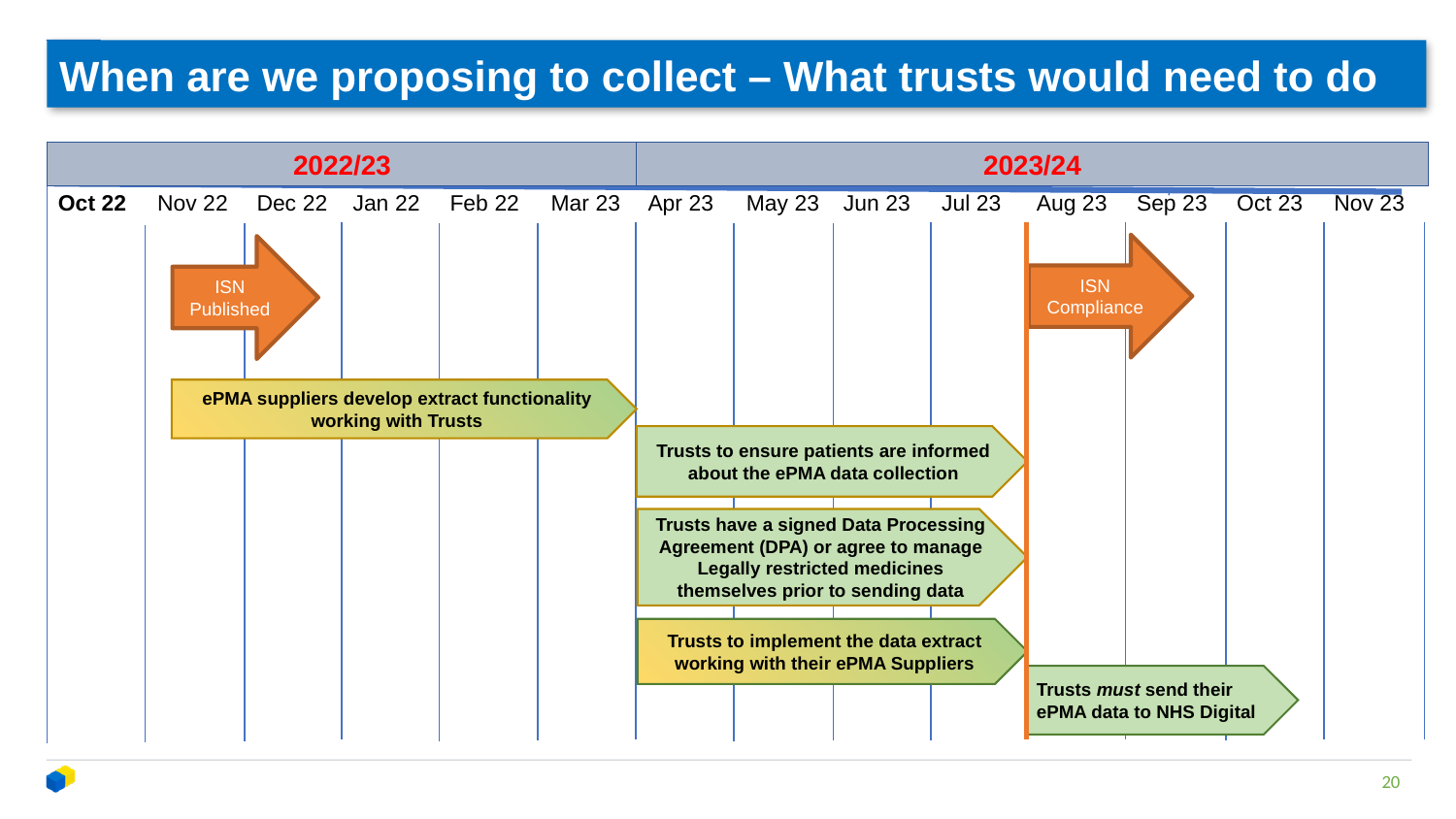

When are we proposing to collect – What trusts would need to do
2022/23
2023/24
| Oct 22 | Nov 22 | Dec 22 | Jan 22 | Feb 22 | Mar 23 | Apr 23 | May 23 | Jun 23 | Jul 23 | Aug 23 | Sep 23 | Oct 23 | Nov 23 |
| --- | --- | --- | --- | --- | --- | --- | --- | --- | --- | --- | --- | --- | --- |
ISN Compliance
ISN Published

ePMA suppliers develop extract functionality working with Trusts

Trusts to ensure patients are informed about the ePMA data collection

Trusts have a signed Data Processing Agreement (DPA) or agree to manage Legally restricted medicines themselves prior to sending data

Trusts to implement the data extract working with their ePMA Suppliers
Trusts must send their ePMA data to NHS Digital